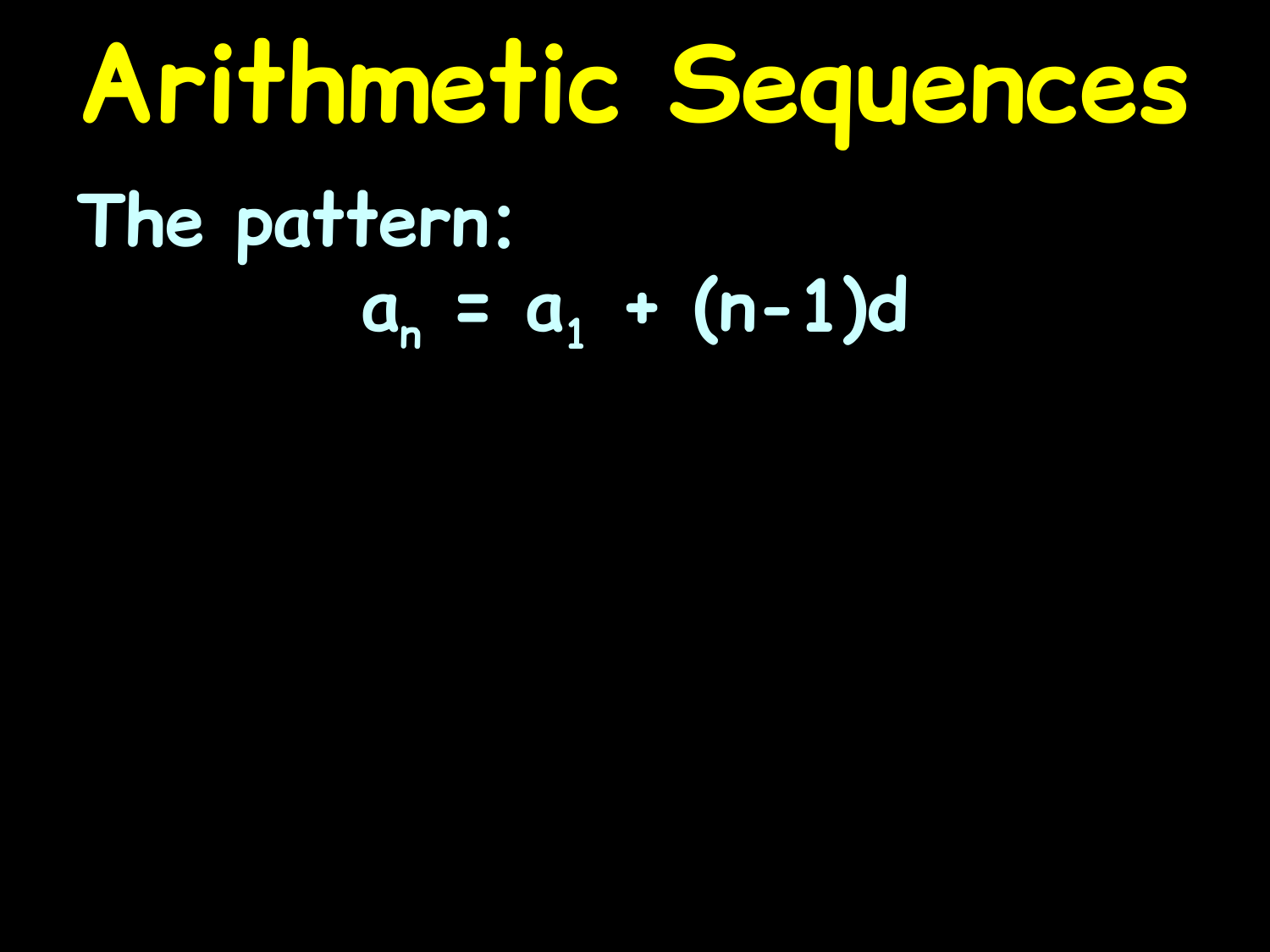

# Arithmetic Sequences
The pattern:
an = a1 + (n-1)d